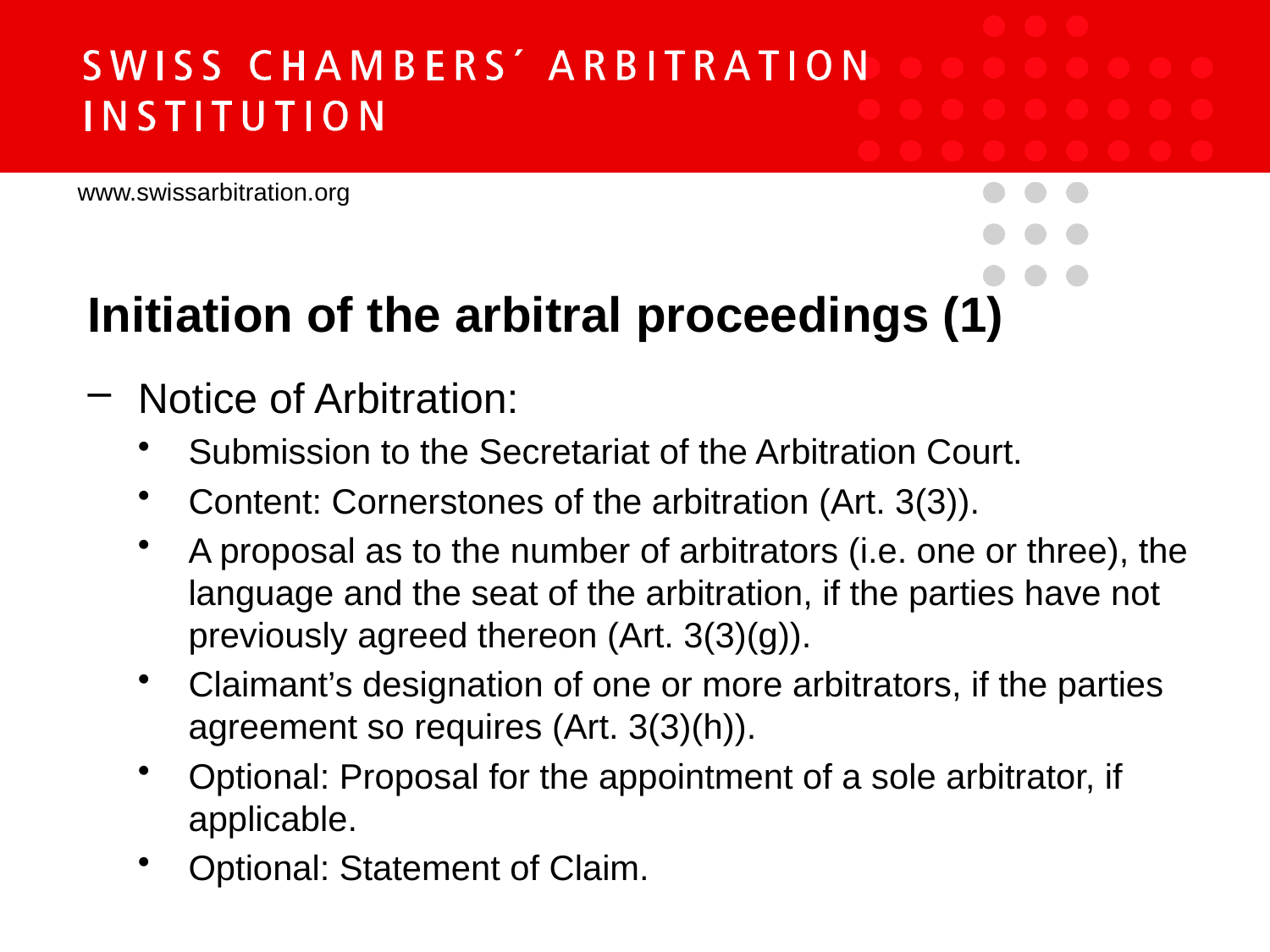

Initiation of the arbitral proceedings (1)
Notice of Arbitration:
Submission to the Secretariat of the Arbitration Court.
Content: Cornerstones of the arbitration (Art. 3(3)).
A proposal as to the number of arbitrators (i.e. one or three), the language and the seat of the arbitration, if the parties have not previously agreed thereon (Art. 3(3)(g)).
Claimant’s designation of one or more arbitrators, if the parties agreement so requires (Art. 3(3)(h)).
Optional: Proposal for the appointment of a sole arbitrator, if applicable.
Optional: Statement of Claim.